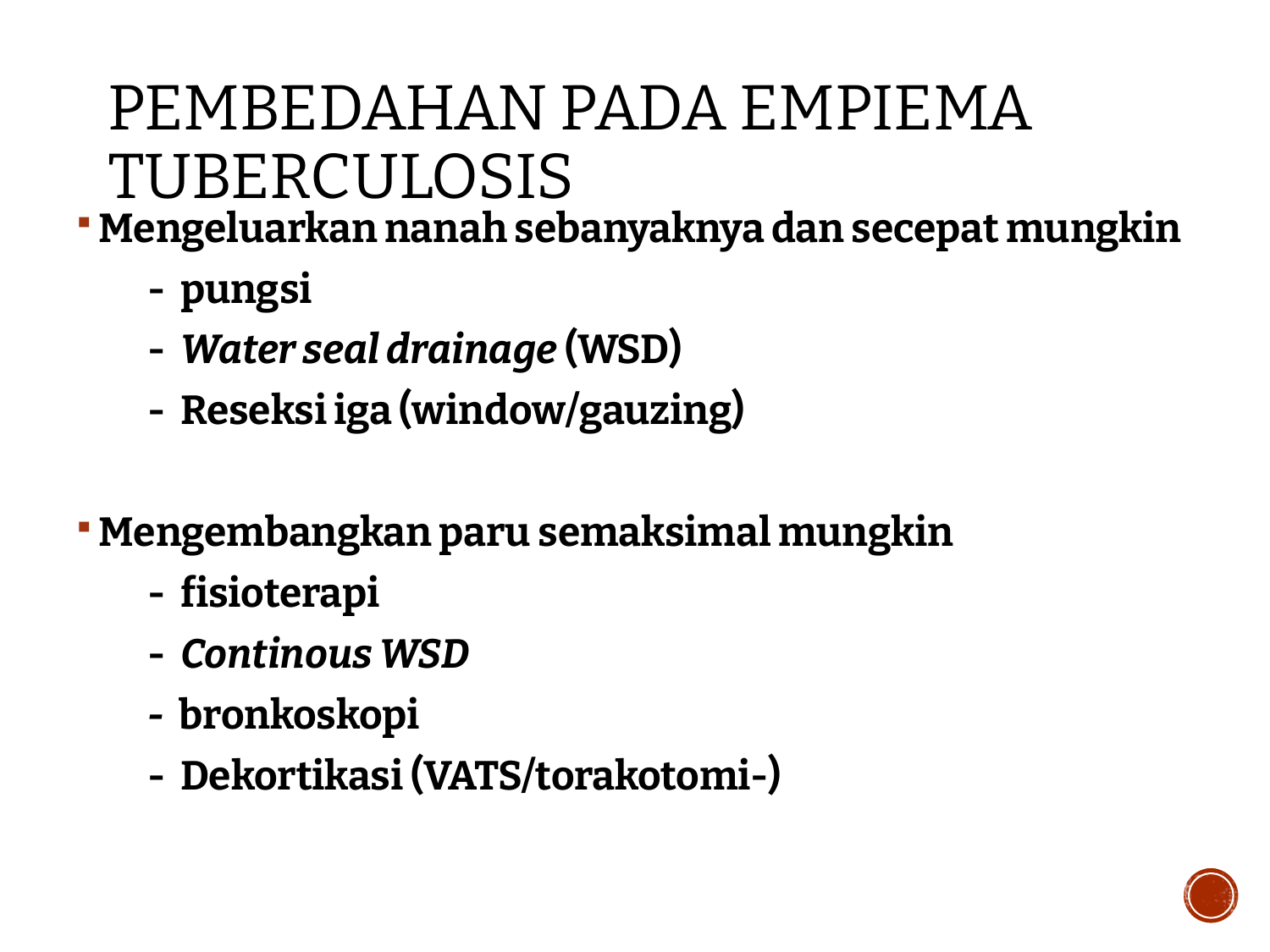

# Pembedahan pada empiema tuberculosis
Mengeluarkan nanah sebanyaknya dan secepat mungkin
          -  pungsi
          -  Water seal drainage (WSD)
          -  Reseksi iga (window/gauzing)

Mengembangkan paru semaksimal mungkin
          -  fisioterapi
          -  Continous WSD
          -  bronkoskopi
          -  Dekortikasi (VATS/torakotomi-)